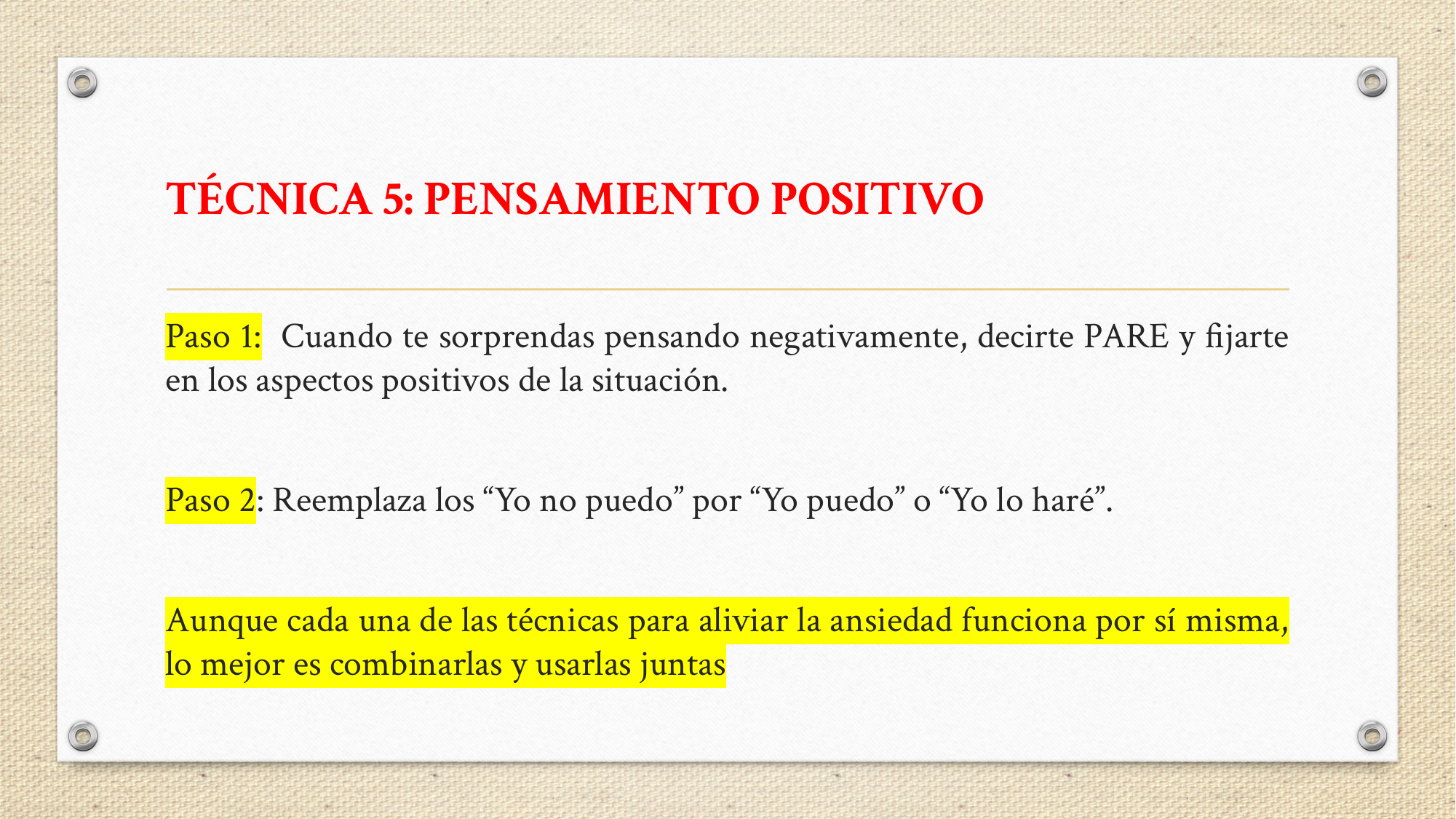

# TÉCNICA 5: PENSAMIENTO POSITIVO
Paso 1:  Cuando te sorprendas pensando negativamente, decirte PARE y fijarte en los aspectos positivos de la situación.

Paso 2: Reemplaza los “Yo no puedo” por “Yo puedo” o “Yo lo haré”.

Aunque cada una de las técnicas para aliviar la ansiedad funciona por sí misma, lo mejor es combinarlas y usarlas juntas